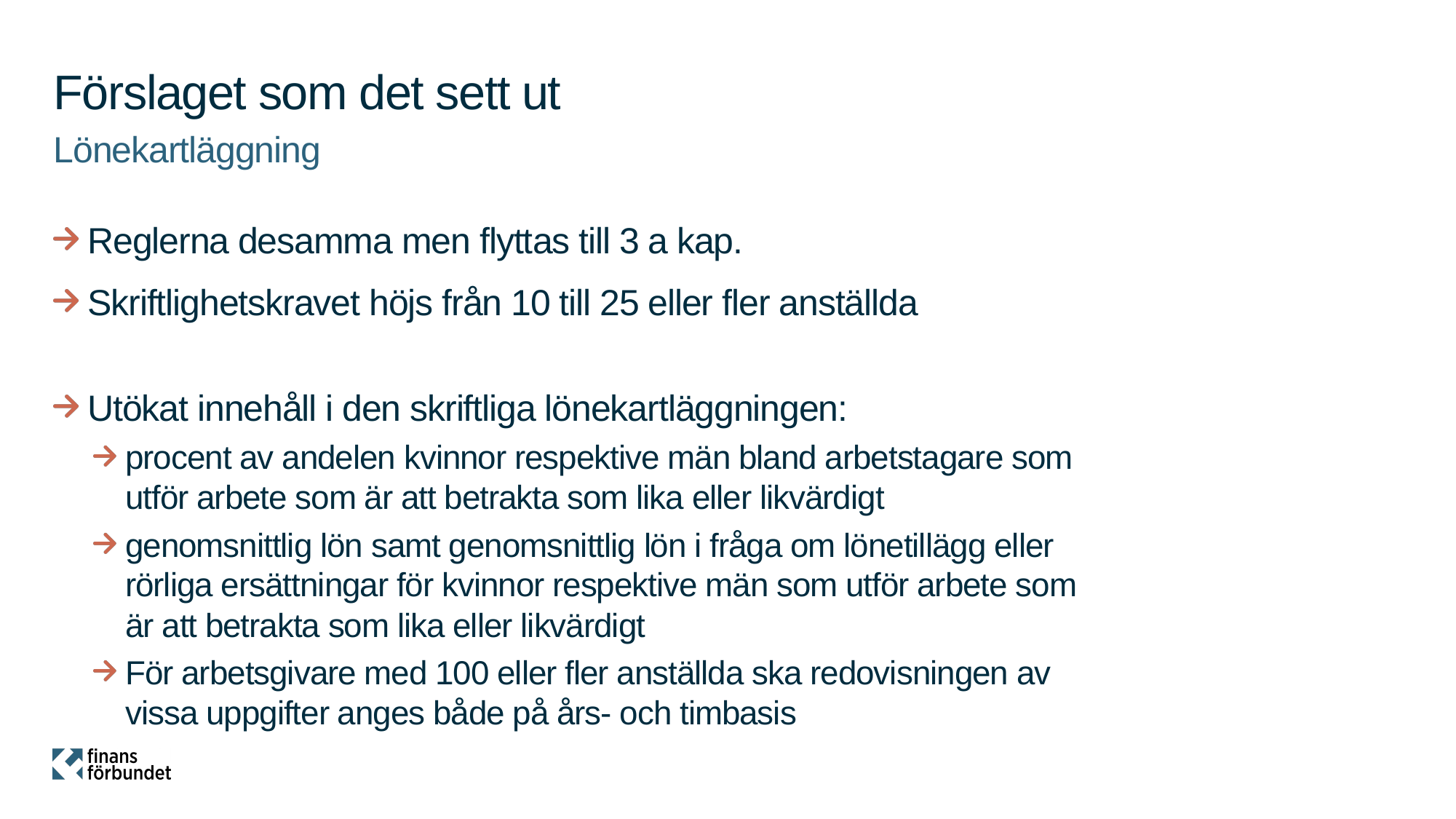

# Förslaget som det sett ut
Lönekartläggning
Reglerna desamma men flyttas till 3 a kap.
Skriftlighetskravet höjs från 10 till 25 eller fler anställda
Utökat innehåll i den skriftliga lönekartläggningen:
procent av andelen kvinnor respektive män bland arbetstagare som utför arbete som är att betrakta som lika eller likvärdigt
genomsnittlig lön samt genomsnittlig lön i fråga om lönetillägg eller rörliga ersättningar för kvinnor respektive män som utför arbete som är att betrakta som lika eller likvärdigt
För arbetsgivare med 100 eller fler anställda ska redovisningen av vissa uppgifter anges både på års- och timbasis